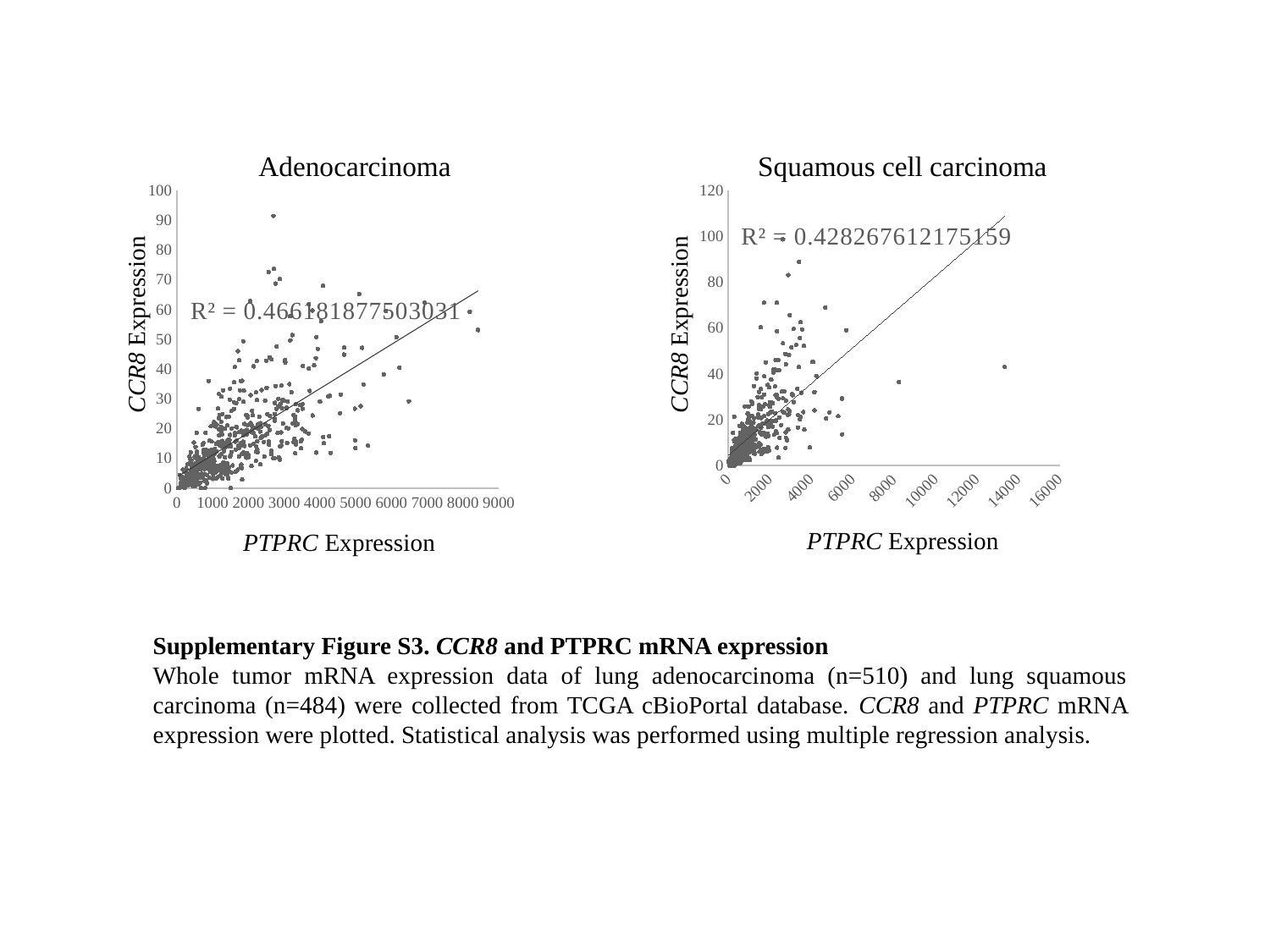

Adenocarcinoma
Squamous cell carcinoma

### Chart

| Category |  |
|---|---|

### Chart

| Category |  |
|---|---|
CCR8 Expression
CCR8 Expression
PTPRC Expression
PTPRC Expression
Supplementary Figure S3. CCR8 and PTPRC mRNA expression
Whole tumor mRNA expression data of lung adenocarcinoma (n=510) and lung squamous carcinoma (n=484) were collected from TCGA cBioPortal database. CCR8 and PTPRC mRNA expression were plotted. Statistical analysis was performed using multiple regression analysis.